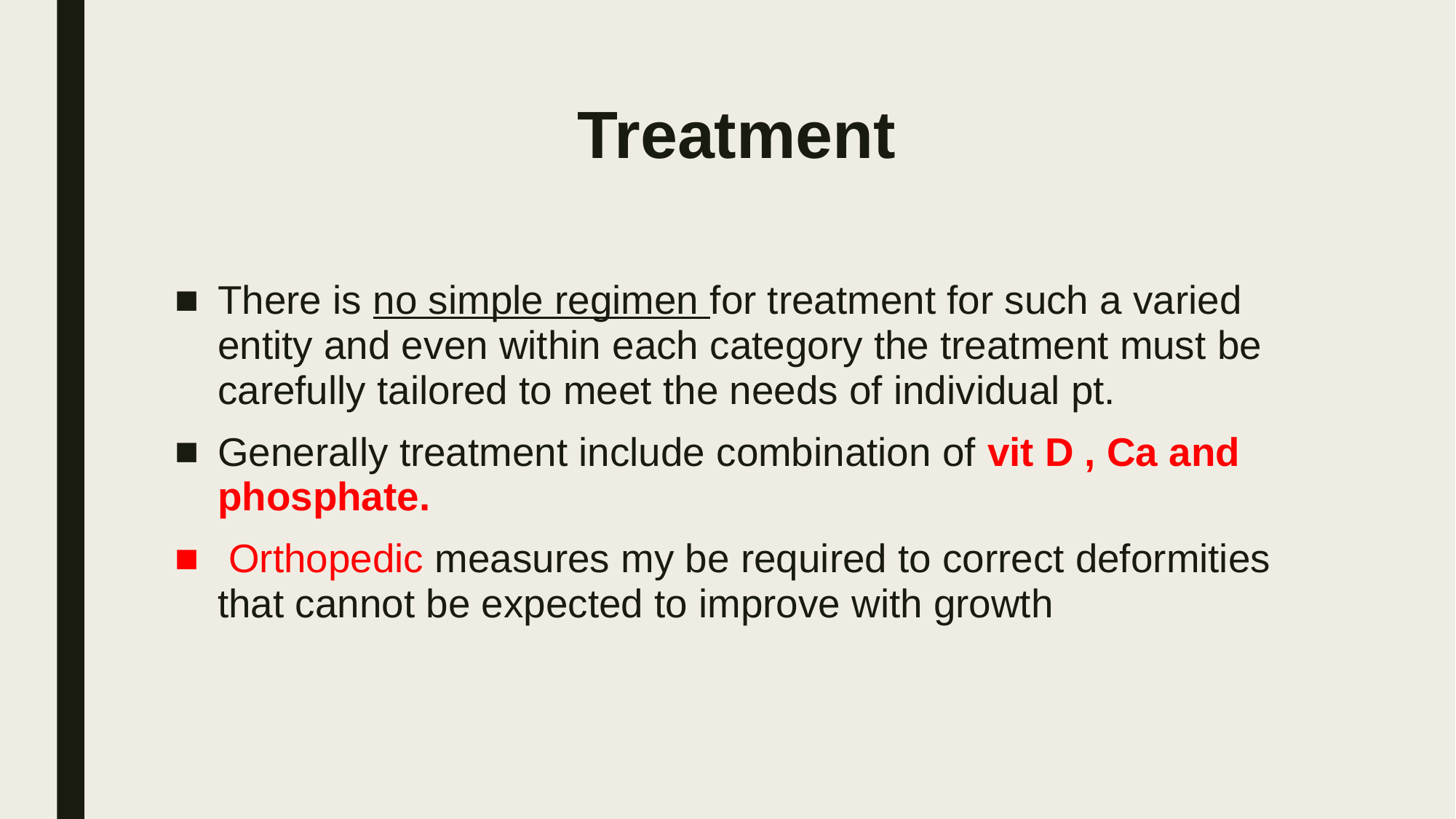

# Treatment
There is no simple regimen for treatment for such a varied entity and even within each category the treatment must be carefully tailored to meet the needs of individual pt.
Generally treatment include combination of vit D , Ca and phosphate.
 Orthopedic measures my be required to correct deformities that cannot be expected to improve with growth